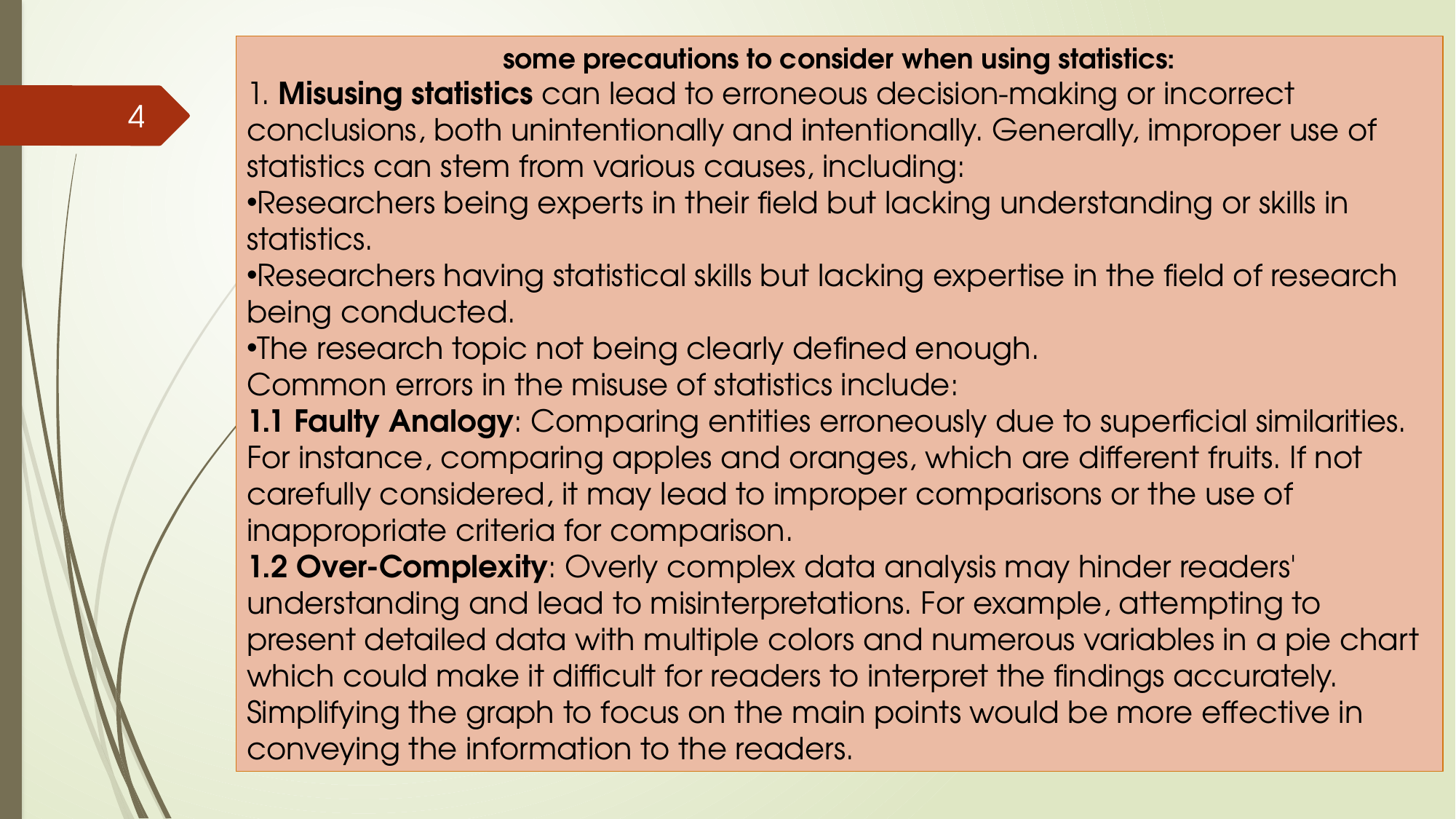

some precautions to consider when using statistics:
1. Misusing statistics can lead to erroneous decision-making or incorrect conclusions, both unintentionally and intentionally. Generally, improper use of statistics can stem from various causes, including:
Researchers being experts in their field but lacking understanding or skills in statistics.
Researchers having statistical skills but lacking expertise in the field of research being conducted.
The research topic not being clearly defined enough.
Common errors in the misuse of statistics include:
1.1 Faulty Analogy: Comparing entities erroneously due to superficial similarities. For instance, comparing apples and oranges, which are different fruits. If not carefully considered, it may lead to improper comparisons or the use of inappropriate criteria for comparison.
2 Over-Complexity: Overly complex data analysis may hinder readers' understanding and lead to misinterpretations. For example, attempting to present detailed data with multiple colors and numerous variables in a pie chart which could make it difficult for readers to interpret the findings accurately. Simplifying the graph to focus on the main points would be more effective in conveying the information to the readers.
4